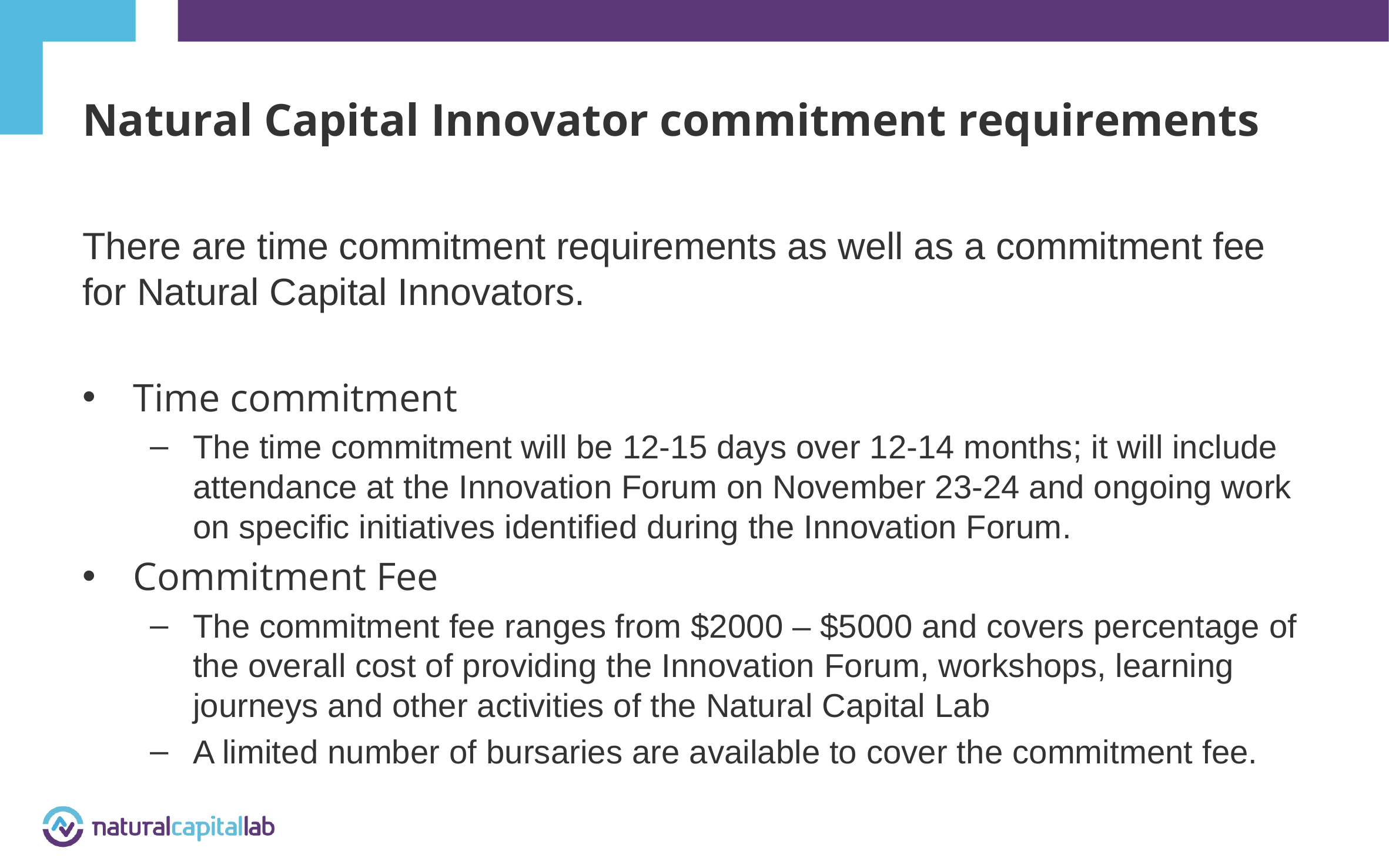

# Natural Capital Innovator commitment requirements
There are time commitment requirements as well as a commitment fee for Natural Capital Innovators.

Time commitment
The time commitment will be 12-15 days over 12-14 months; it will include attendance at the Innovation Forum on November 23-24 and ongoing work on specific initiatives identified during the Innovation Forum.
Commitment Fee
The commitment fee ranges from $2000 – $5000 and covers percentage of the overall cost of providing the Innovation Forum, workshops, learning journeys and other activities of the Natural Capital Lab
A limited number of bursaries are available to cover the commitment fee.